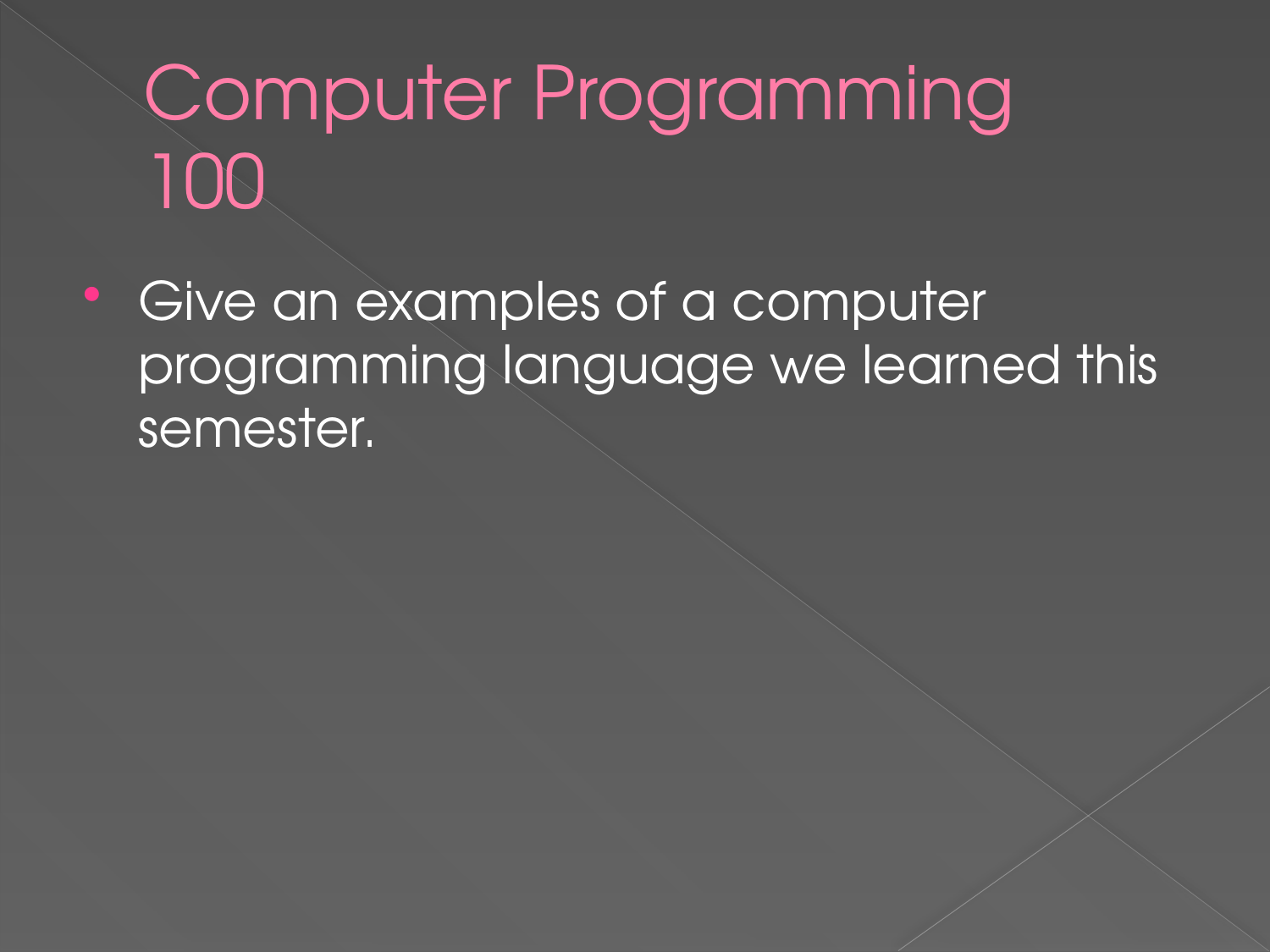

# Computer Programming 100
Give an examples of a computer programming language we learned this semester.